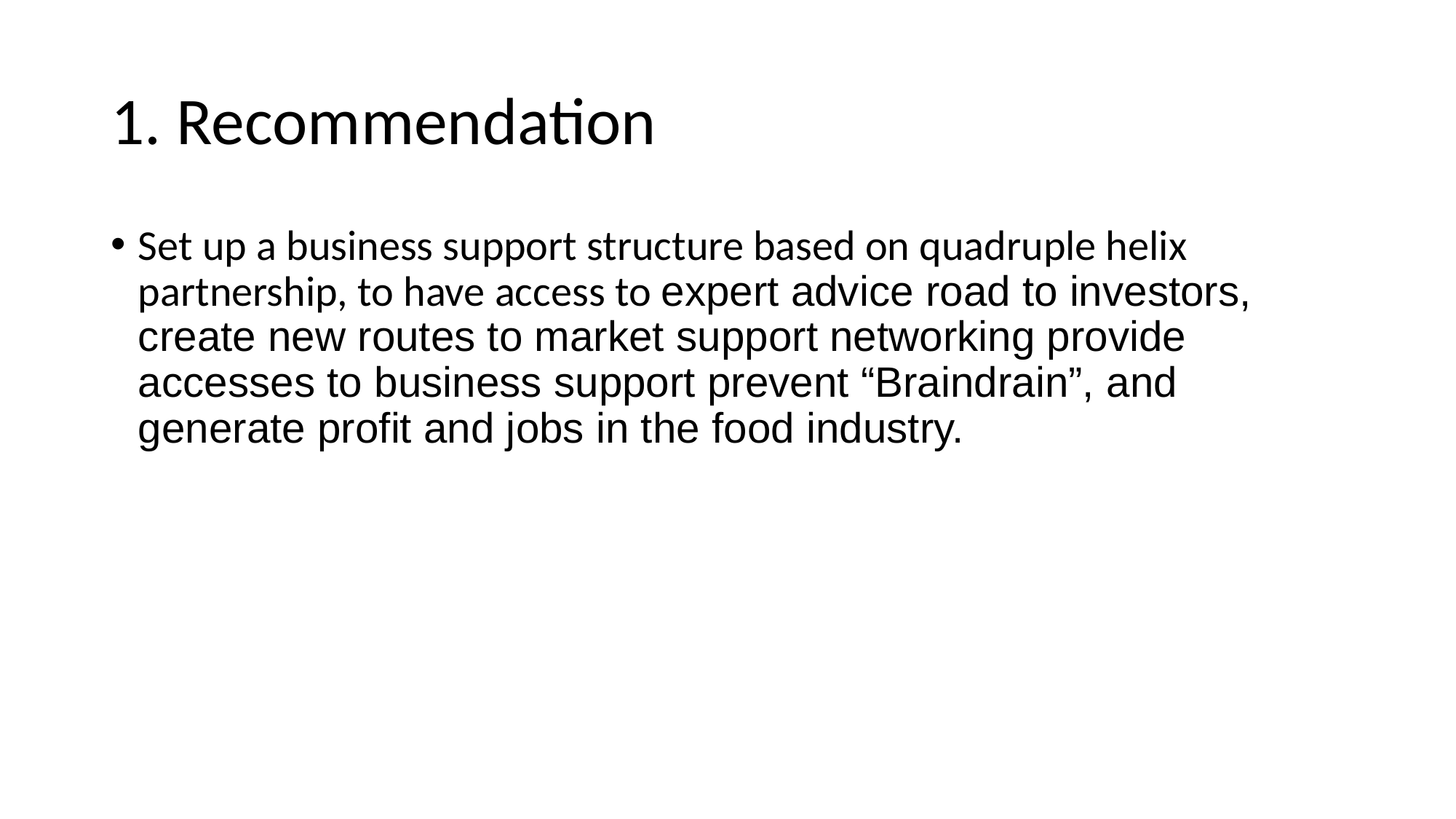

# 1. Recommendation
Set up a business support structure based on quadruple helix partnership, to have access to expert advice road to investors, create new routes to market support networking provide accesses to business support prevent “Braindrain”, and generate profit and jobs in the food industry.